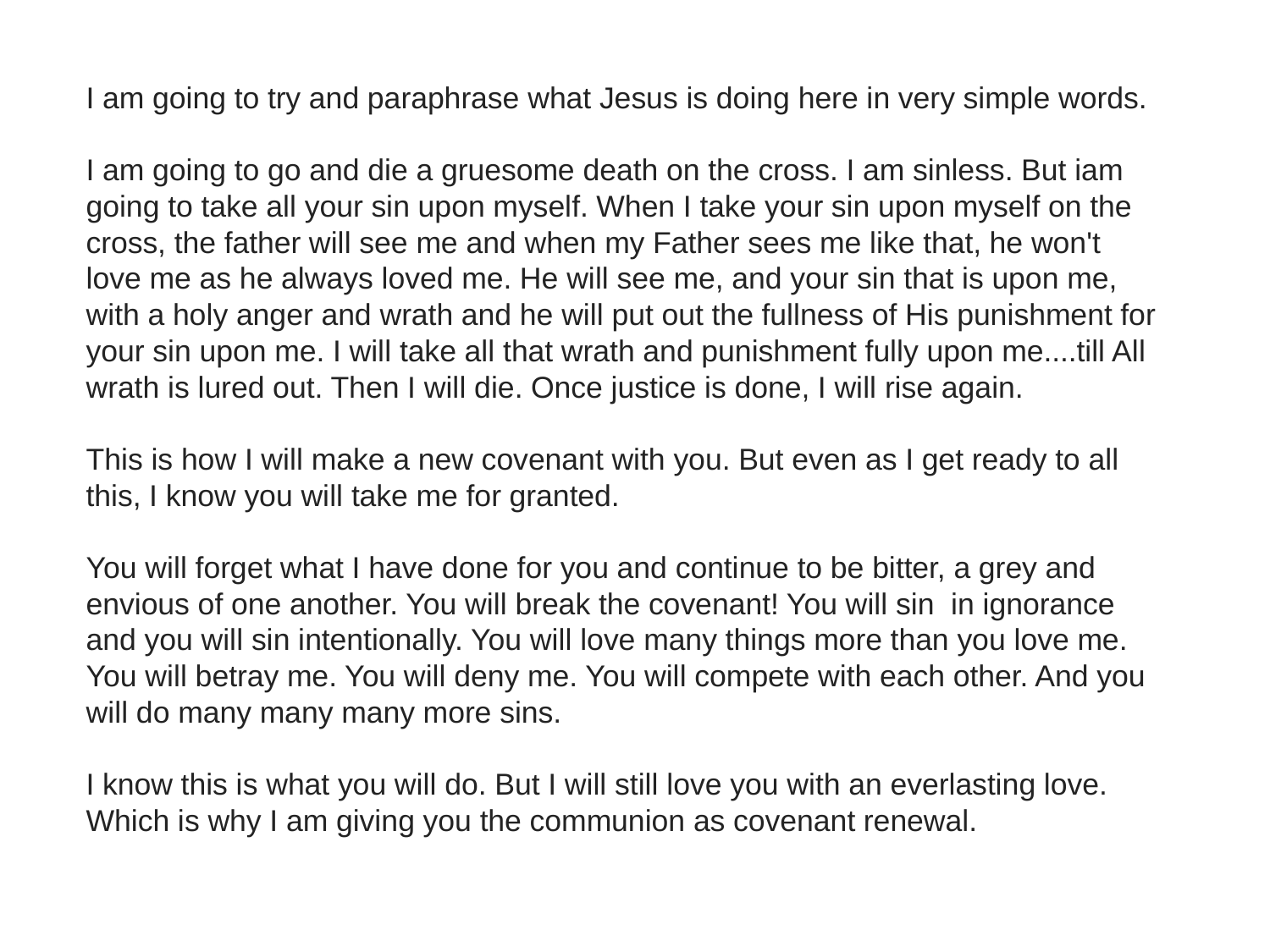

I am going to try and paraphrase what Jesus is doing here in very simple words.

I am going to go and die a gruesome death on the cross. I am sinless. But iam going to take all your sin upon myself. When I take your sin upon myself on the cross, the father will see me and when my Father sees me like that, he won't love me as he always loved me. He will see me, and your sin that is upon me, with a holy anger and wrath and he will put out the fullness of His punishment for your sin upon me. I will take all that wrath and punishment fully upon me....till All wrath is lured out. Then I will die. Once justice is done, I will rise again.

This is how I will make a new covenant with you. But even as I get ready to all this, I know you will take me for granted.

You will forget what I have done for you and continue to be bitter, a grey and envious of one another. You will break the covenant! You will sin  in ignorance and you will sin intentionally. You will love many things more than you love me. You will betray me. You will deny me. You will compete with each other. And you will do many many many more sins.

I know this is what you will do. But I will still love you with an everlasting love. Which is why I am giving you the communion as covenant renewal.